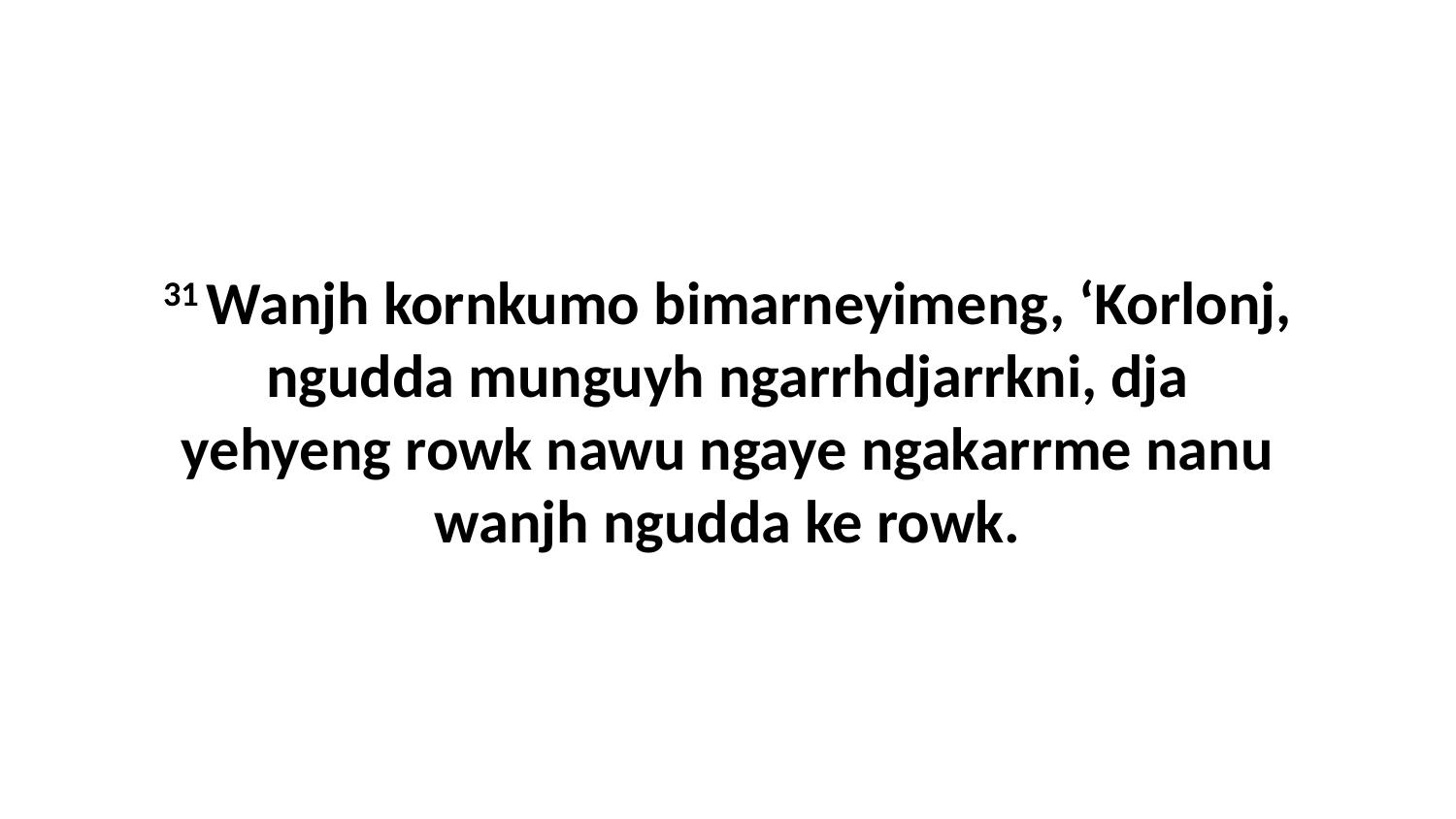

31 Wanjh kornkumo bimarneyimeng, ‘Korlonj, ngudda munguyh ngarrhdjarrkni, dja yehyeng rowk nawu ngaye ngakarrme nanu wanjh ngudda ke rowk.